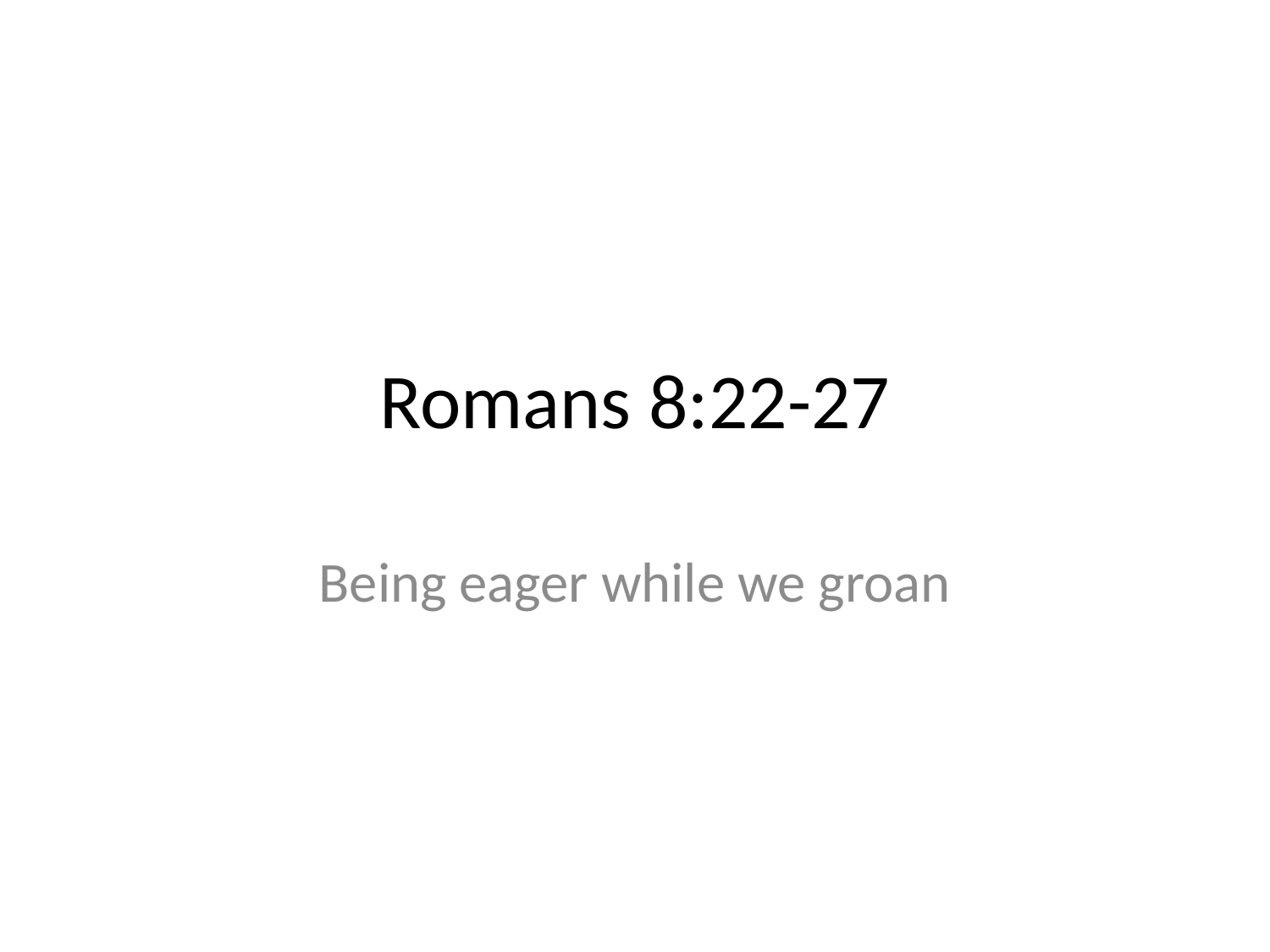

# Romans 8:22-27
Being eager while we groan